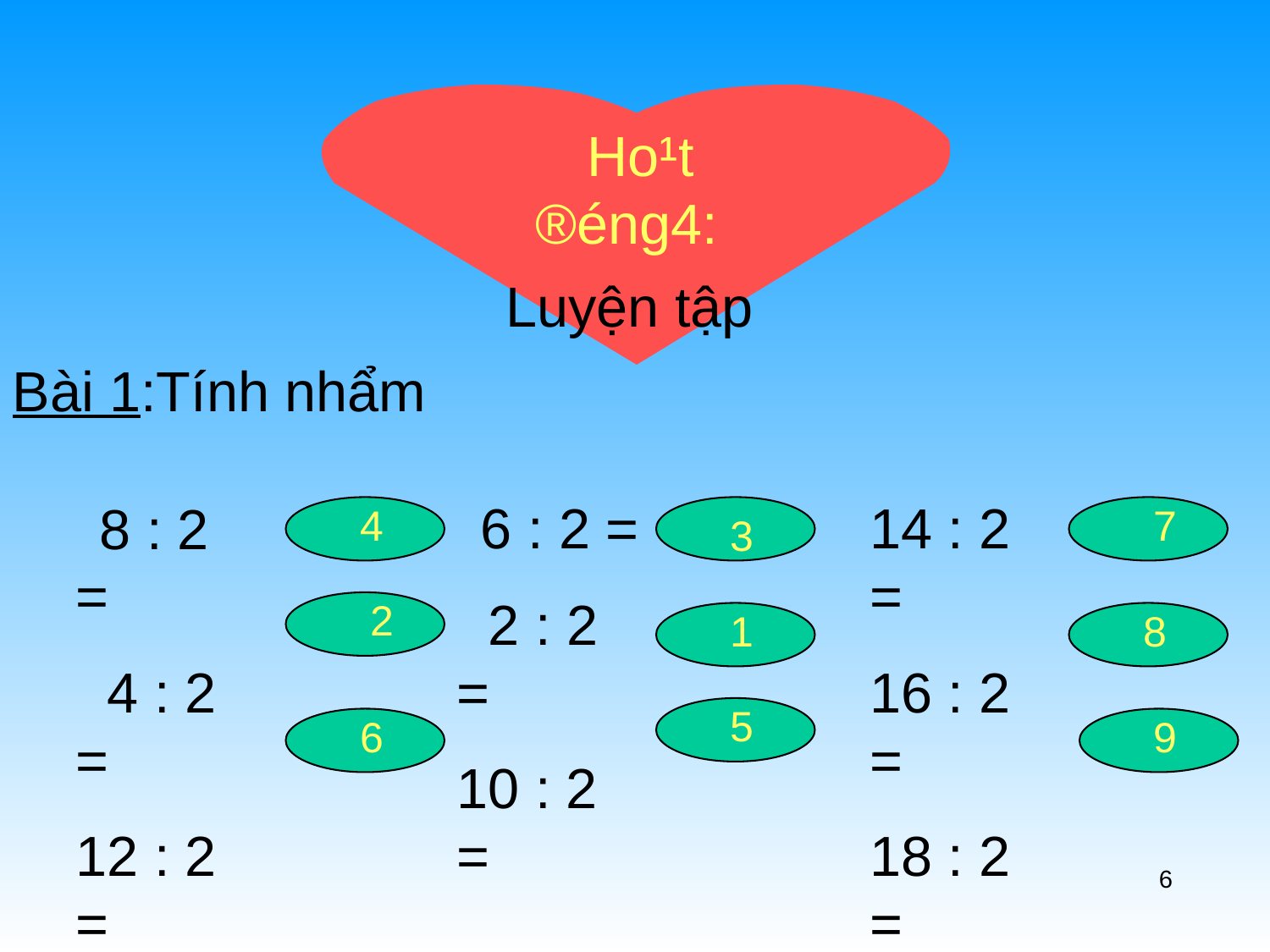

Ho¹t ®éng4:

Luyện tập
Bài 1:Tính nhẩm
  8 : 2 =
  4 : 2 =
12 : 2 =

  6 : 2 =
  2 : 2 =
10 : 2 =
14 : 2 =
16 : 2 =
18 : 2 =
4
7

3
2

1
8

5

6
9

6